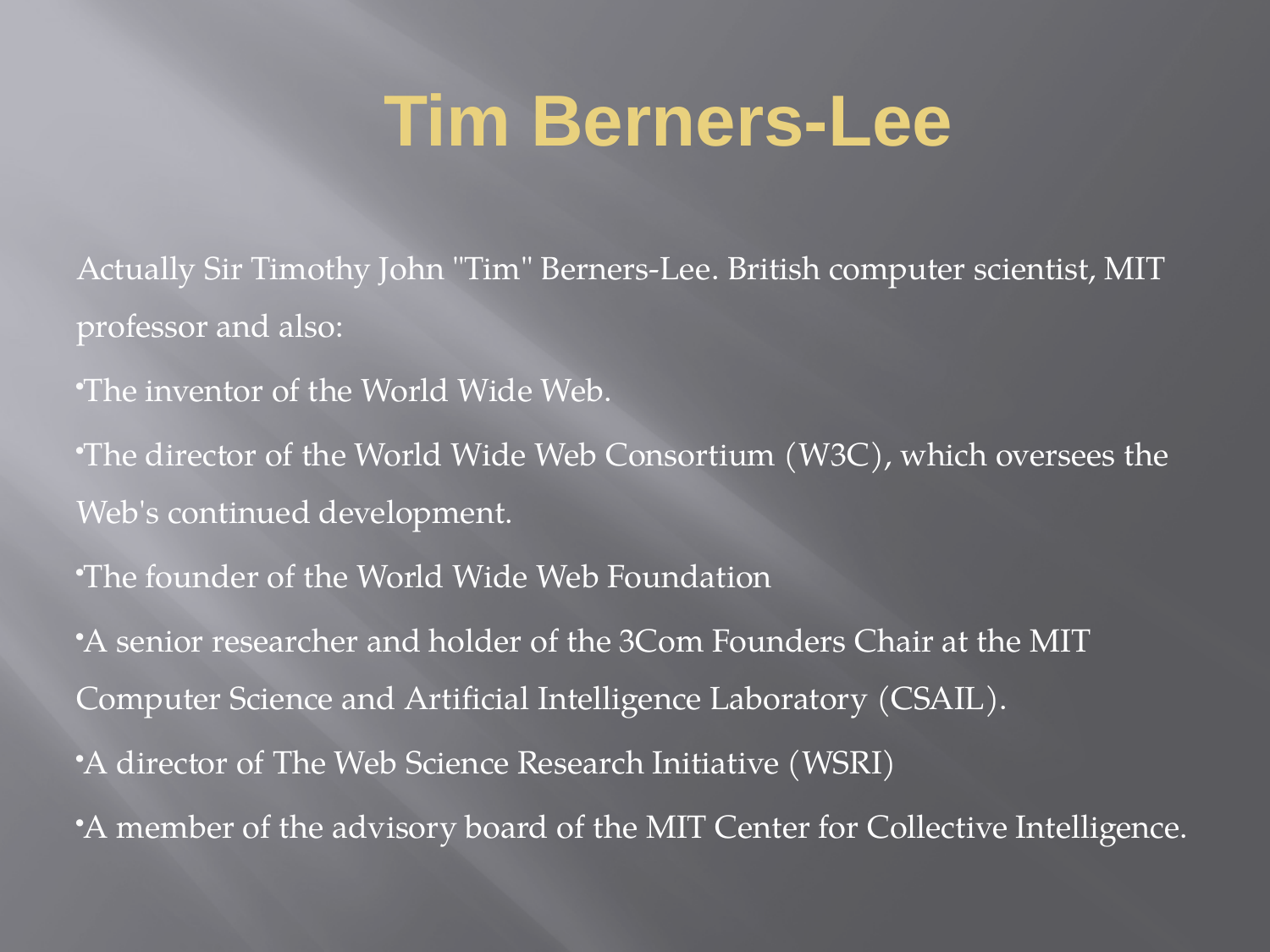

# Tim Berners-Lee
Actually Sir Timothy John "Tim" Berners-Lee. British computer scientist, MIT professor and also:
The inventor of the World Wide Web.
The director of the World Wide Web Consortium (W3C), which oversees the Web's continued development.
The founder of the World Wide Web Foundation
A senior researcher and holder of the 3Com Founders Chair at the MIT Computer Science and Artificial Intelligence Laboratory (CSAIL).
A director of The Web Science Research Initiative (WSRI)
A member of the advisory board of the MIT Center for Collective Intelligence.